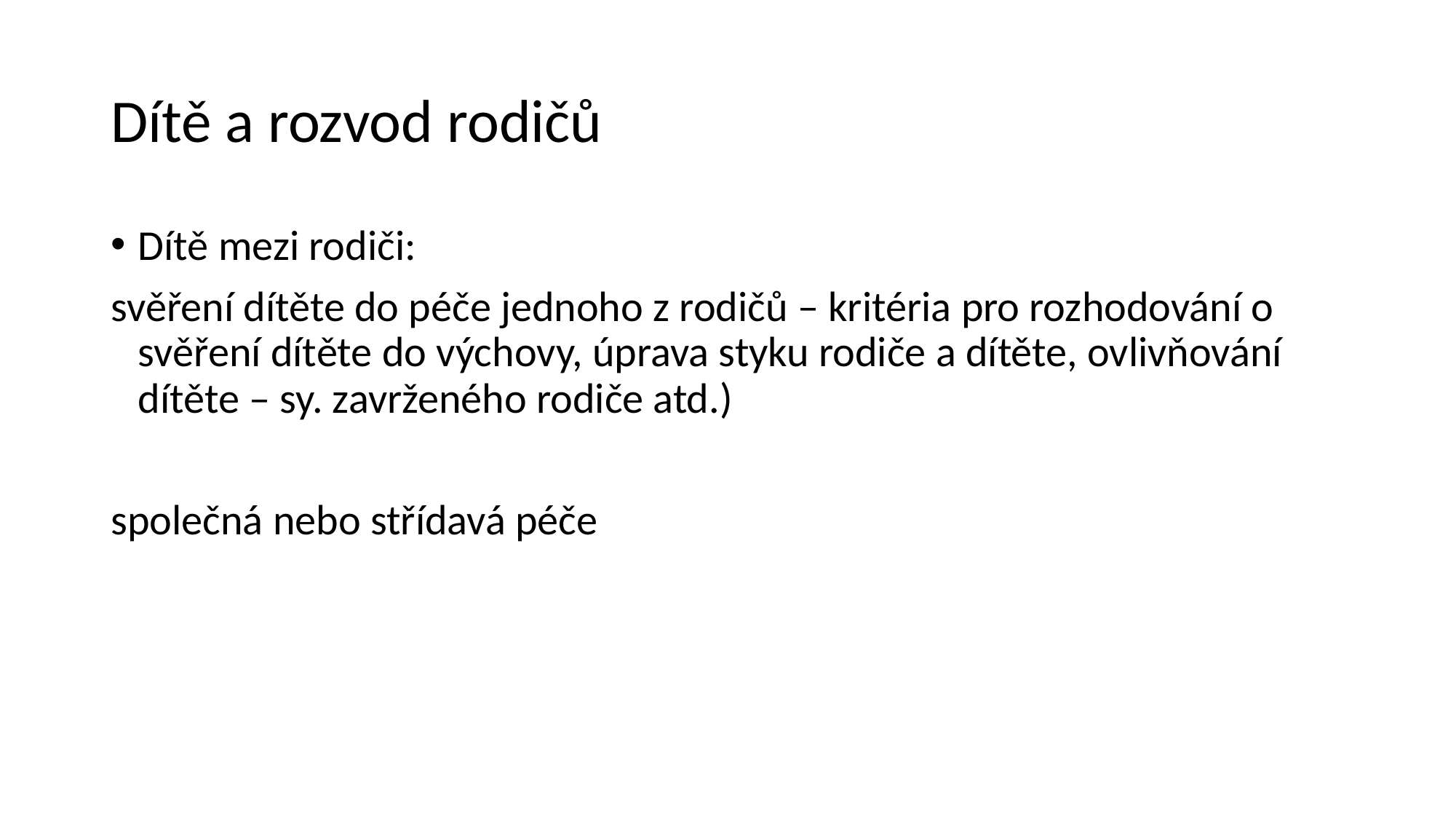

# Dítě a rozvod rodičů
Dítě mezi rodiči:
svěření dítěte do péče jednoho z rodičů – kritéria pro rozhodování o svěření dítěte do výchovy, úprava styku rodiče a dítěte, ovlivňování dítěte – sy. zavrženého rodiče atd.)

společná nebo střídavá péče